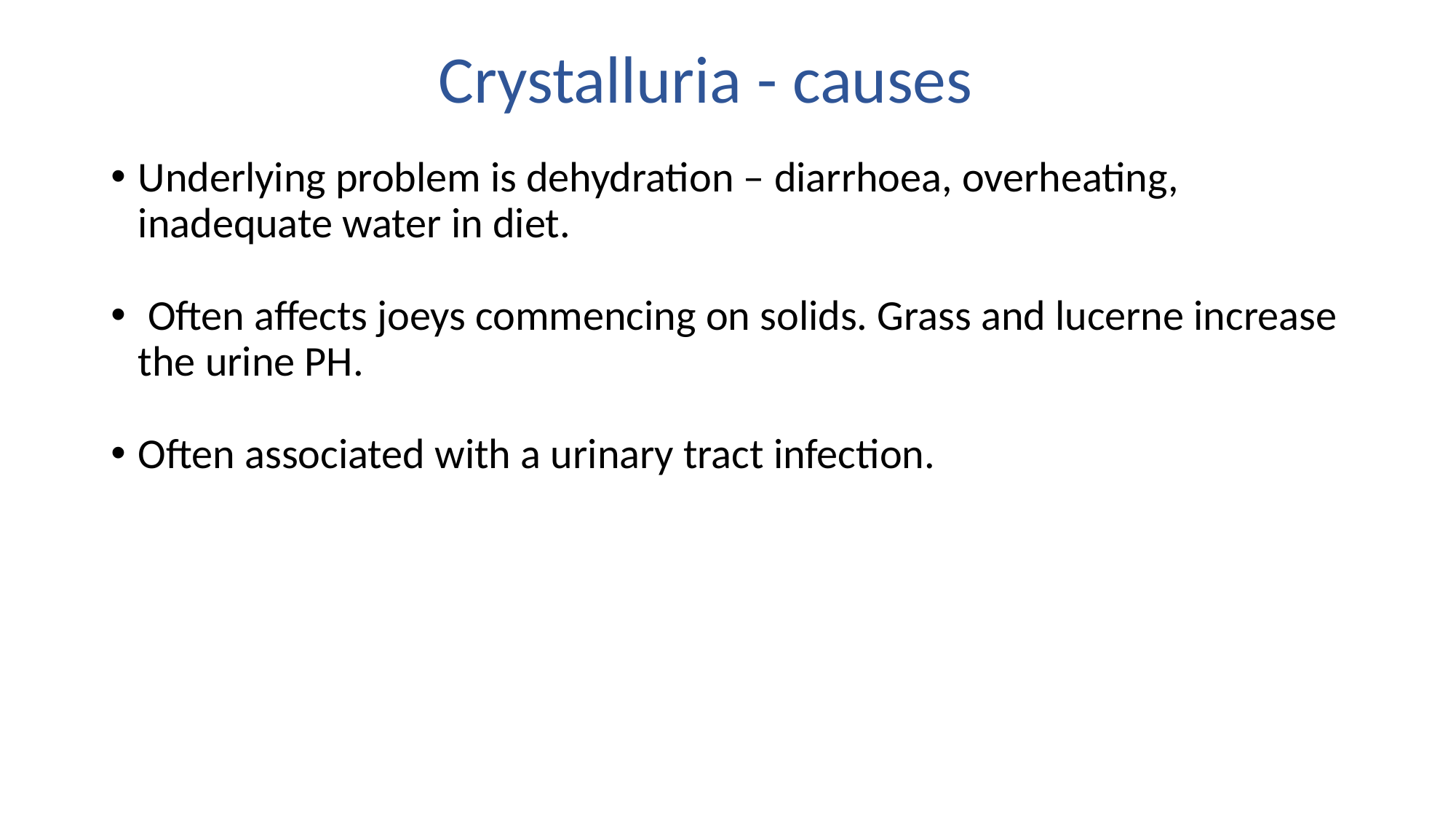

# Crystalluria - causes
Underlying problem is dehydration – diarrhoea, overheating, inadequate water in diet.

 Often affects joeys commencing on solids. Grass and lucerne increase the urine PH.

Often associated with a urinary tract infection.